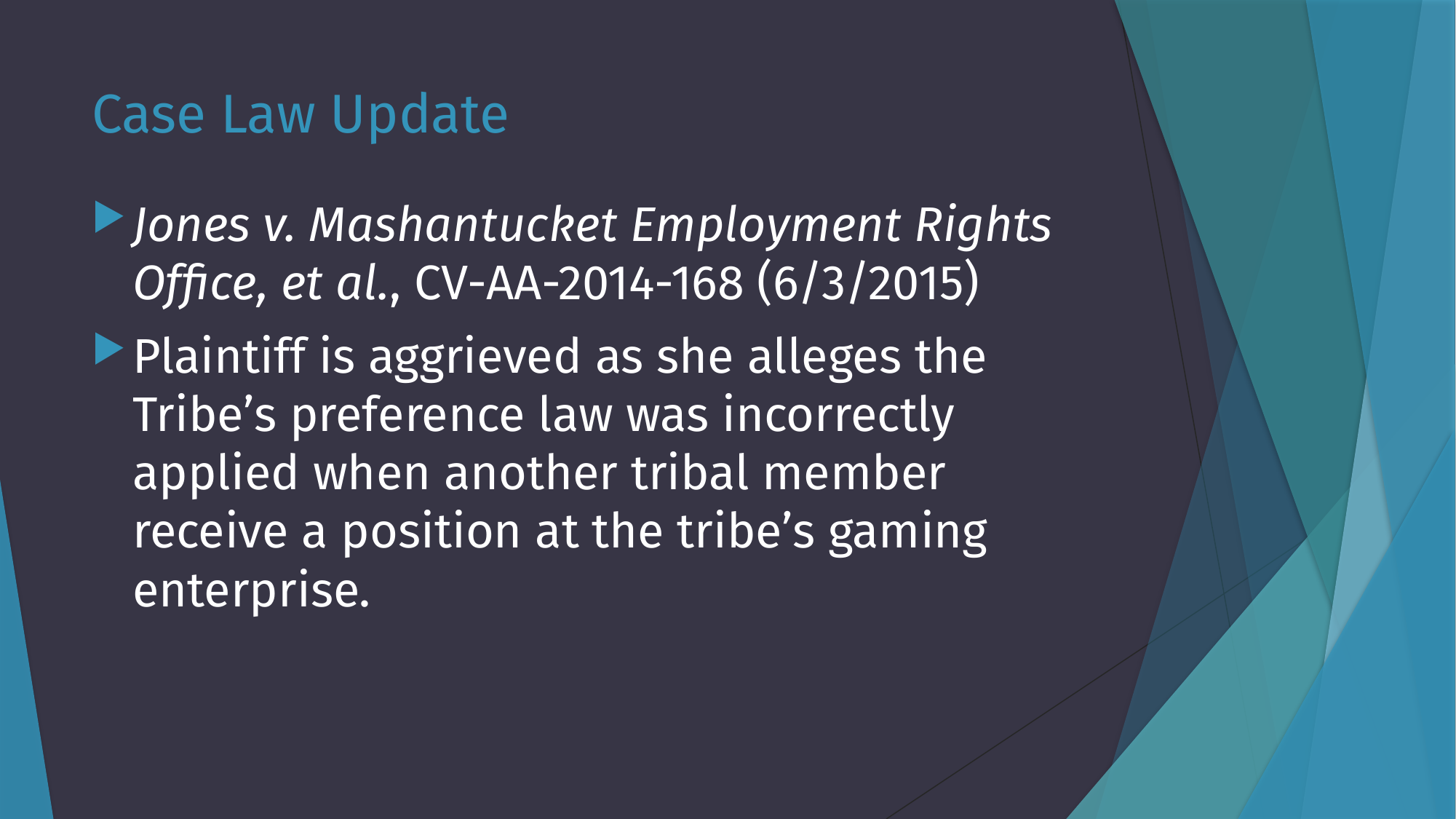

# Case Law Update
Jones v. Mashantucket Employment Rights Office, et al., CV-AA-2014-168 (6/3/2015)
Plaintiff is aggrieved as she alleges the Tribe’s preference law was incorrectly applied when another tribal member receive a position at the tribe’s gaming enterprise.